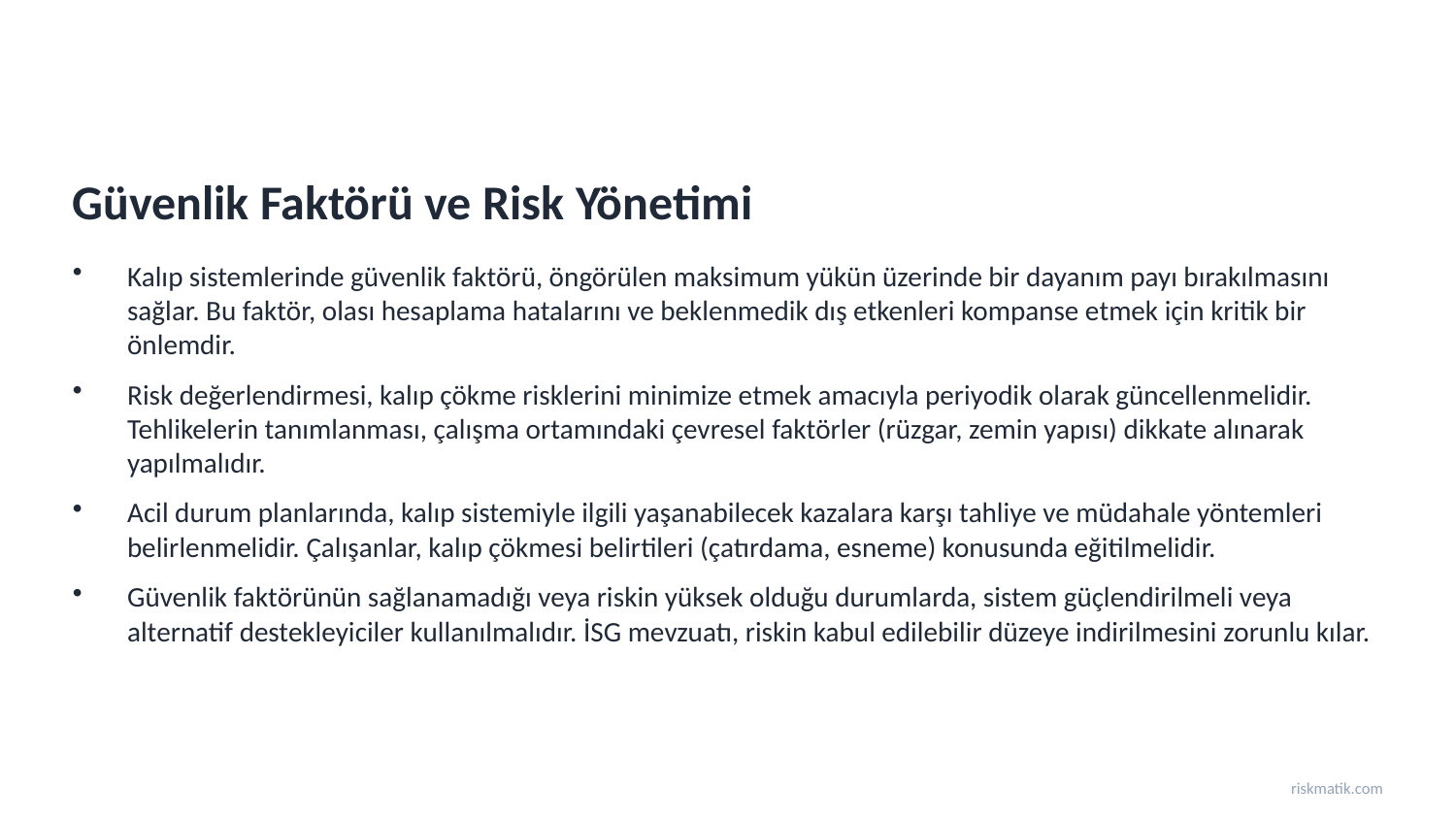

Güvenlik Faktörü ve Risk Yönetimi
Kalıp sistemlerinde güvenlik faktörü, öngörülen maksimum yükün üzerinde bir dayanım payı bırakılmasını sağlar. Bu faktör, olası hesaplama hatalarını ve beklenmedik dış etkenleri kompanse etmek için kritik bir önlemdir.
Risk değerlendirmesi, kalıp çökme risklerini minimize etmek amacıyla periyodik olarak güncellenmelidir. Tehlikelerin tanımlanması, çalışma ortamındaki çevresel faktörler (rüzgar, zemin yapısı) dikkate alınarak yapılmalıdır.
Acil durum planlarında, kalıp sistemiyle ilgili yaşanabilecek kazalara karşı tahliye ve müdahale yöntemleri belirlenmelidir. Çalışanlar, kalıp çökmesi belirtileri (çatırdama, esneme) konusunda eğitilmelidir.
Güvenlik faktörünün sağlanamadığı veya riskin yüksek olduğu durumlarda, sistem güçlendirilmeli veya alternatif destekleyiciler kullanılmalıdır. İSG mevzuatı, riskin kabul edilebilir düzeye indirilmesini zorunlu kılar.
riskmatik.com